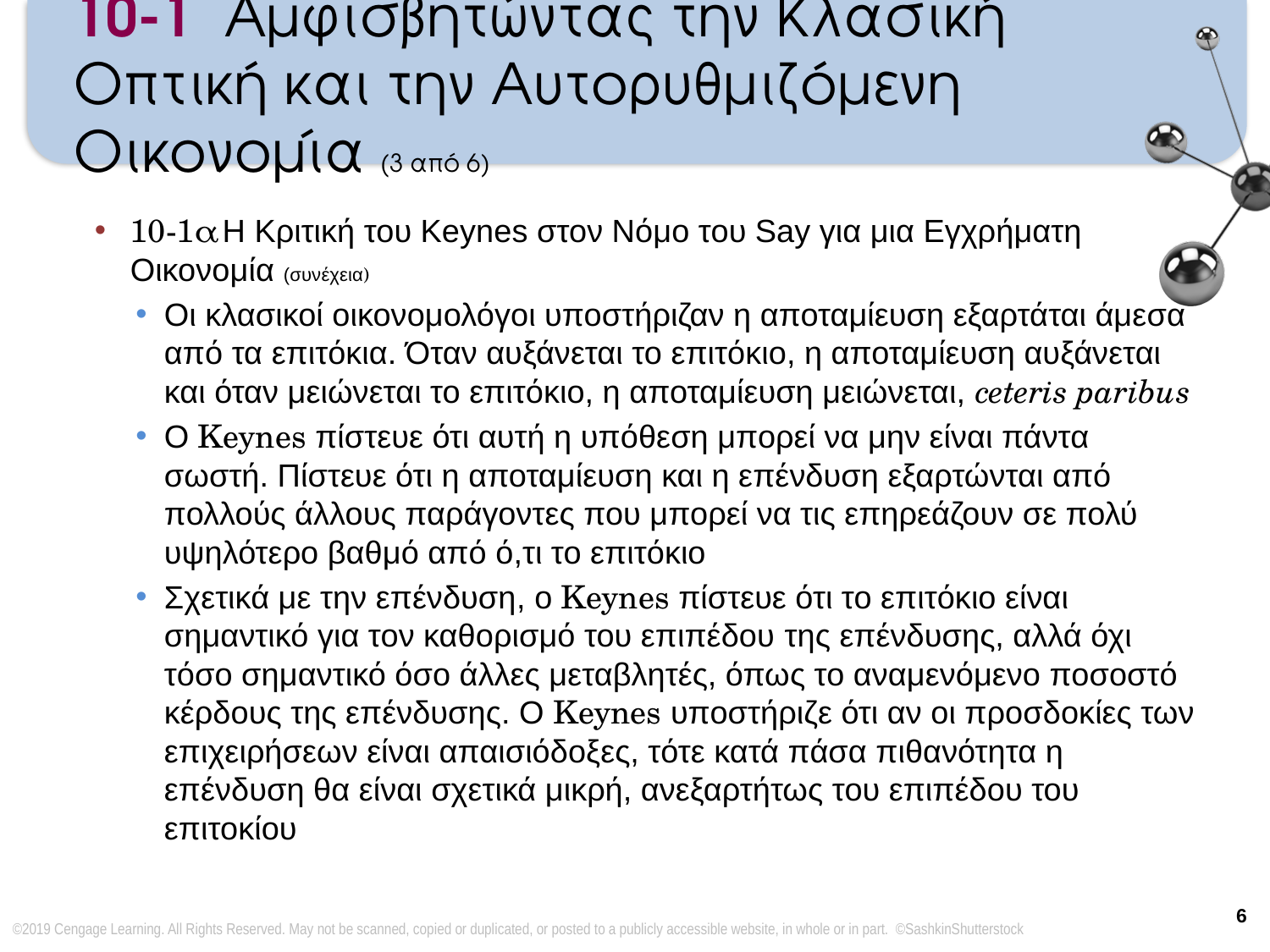

# 10-1  Αμφισβητώντας την Κλασική Οπτική και την Αυτορυθμιζόμενη Οικονομία (3 από 6)
10-1α Η Κριτική του Keynes στον Νόμο του Say για μια Εγχρήματη Οικονομία (συνέχεια)
Οι κλασικοί οικονομολόγοι υποστήριζαν η αποταμίευση εξαρτάται άμεσα από τα επιτόκια. Όταν αυξάνεται το επιτόκιο, η αποταμίευση αυξάνεται και όταν μειώνεται το επιτόκιο, η αποταμίευση μειώνεται, ceteris paribus
Ο Keynes πίστευε ότι αυτή η υπόθεση μπορεί να μην είναι πάντα σωστή. Πίστευε ότι η αποταμίευση και η επένδυση εξαρτώνται από πολλούς άλλους παράγοντες που μπορεί να τις επηρεάζουν σε πολύ υψηλότερο βαθμό από ό,τι το επιτόκιο
Σχετικά με την επένδυση, ο Keynes πίστευε ότι το επιτόκιο είναι σημαντικό για τον καθορισμό του επιπέδου της επένδυσης, αλλά όχι τόσο σημαντικό όσο άλλες μεταβλητές, όπως το αναμενόμενο ποσοστό κέρδους της επένδυσης. Ο Keynes υποστήριζε ότι αν οι προσδοκίες των επιχειρήσεων είναι απαισιόδοξες, τότε κατά πάσα πιθανότητα η επένδυση θα είναι σχετικά μικρή, ανεξαρτήτως του επιπέδου του επιτοκίου

6